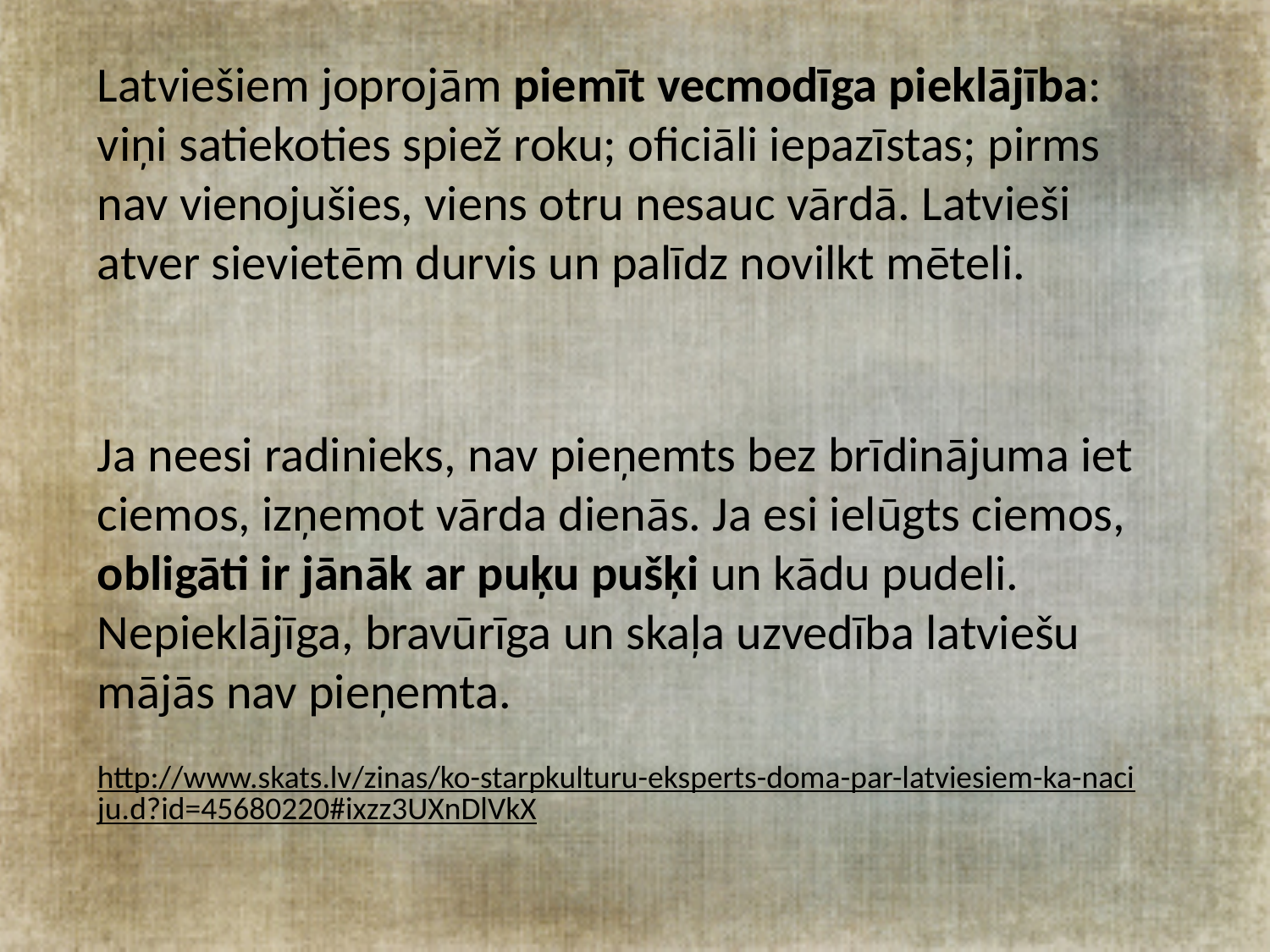

Latviešiem joprojām piemīt vecmodīga pieklājība: viņi satiekoties spiež roku; oficiāli iepazīstas; pirms nav vienojušies, viens otru nesauc vārdā. Latvieši atver sievietēm durvis un palīdz novilkt mēteli.

Ja neesi radinieks, nav pieņemts bez brīdinājuma iet ciemos, izņemot vārda dienās. Ja esi ielūgts ciemos, obligāti ir jānāk ar puķu pušķi un kādu pudeli. Nepieklājīga, bravūrīga un skaļa uzvedība latviešu mājās nav pieņemta.
http://www.skats.lv/zinas/ko-starpkulturu-eksperts-doma-par-latviesiem-ka-naciju.d?id=45680220#ixzz3UXnDlVkX